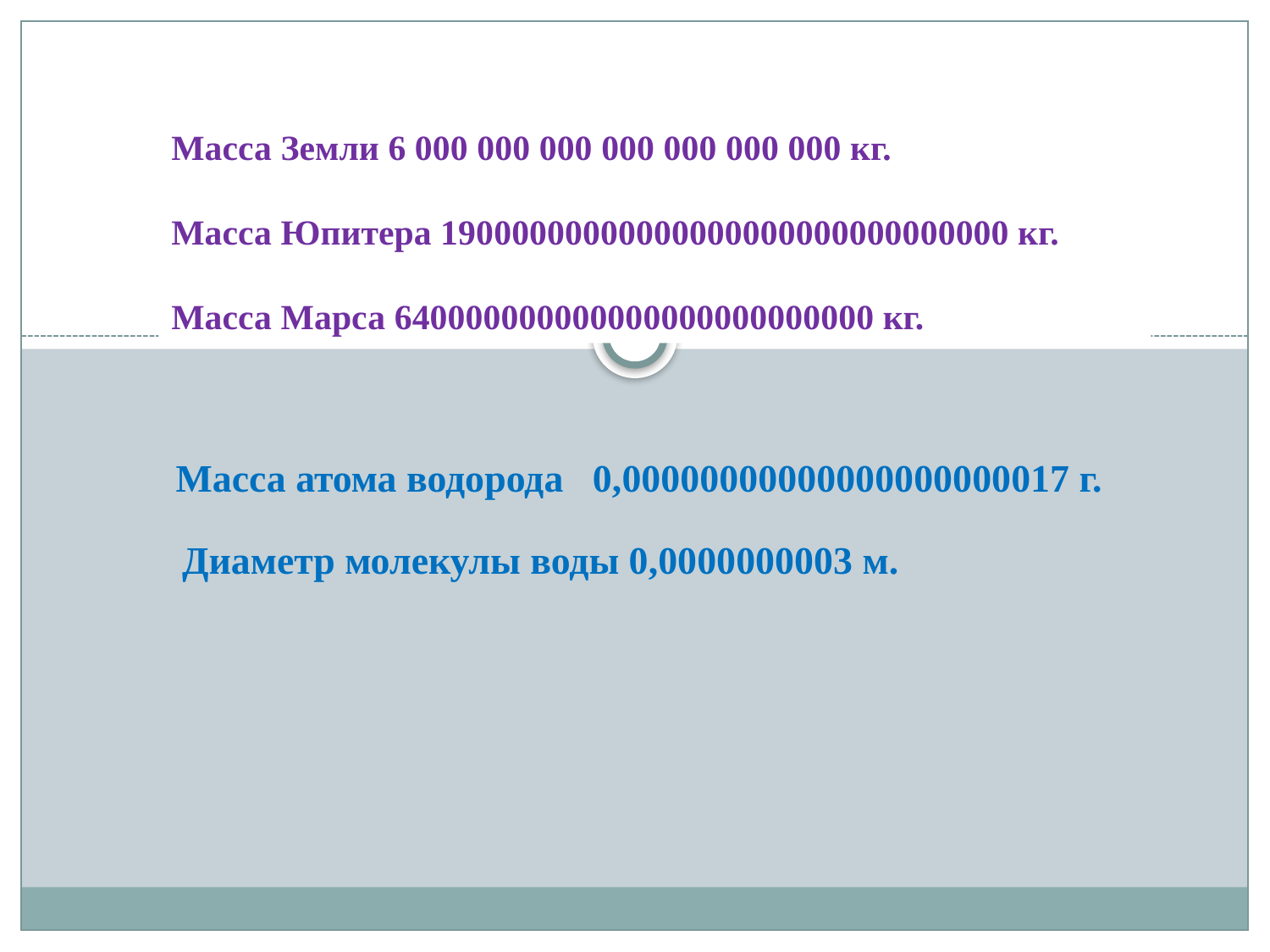

Масса Земли 6 000 000 000 000 000 000 000 кг.

Масса Юпитера 19000000000000000000000000000000 кг.

Масса Марса 640000000000000000000000000 кг.
# Масса атома водорода   0,00000000000000000000017 г. Диаметр молекулы воды 0,0000000003 м.